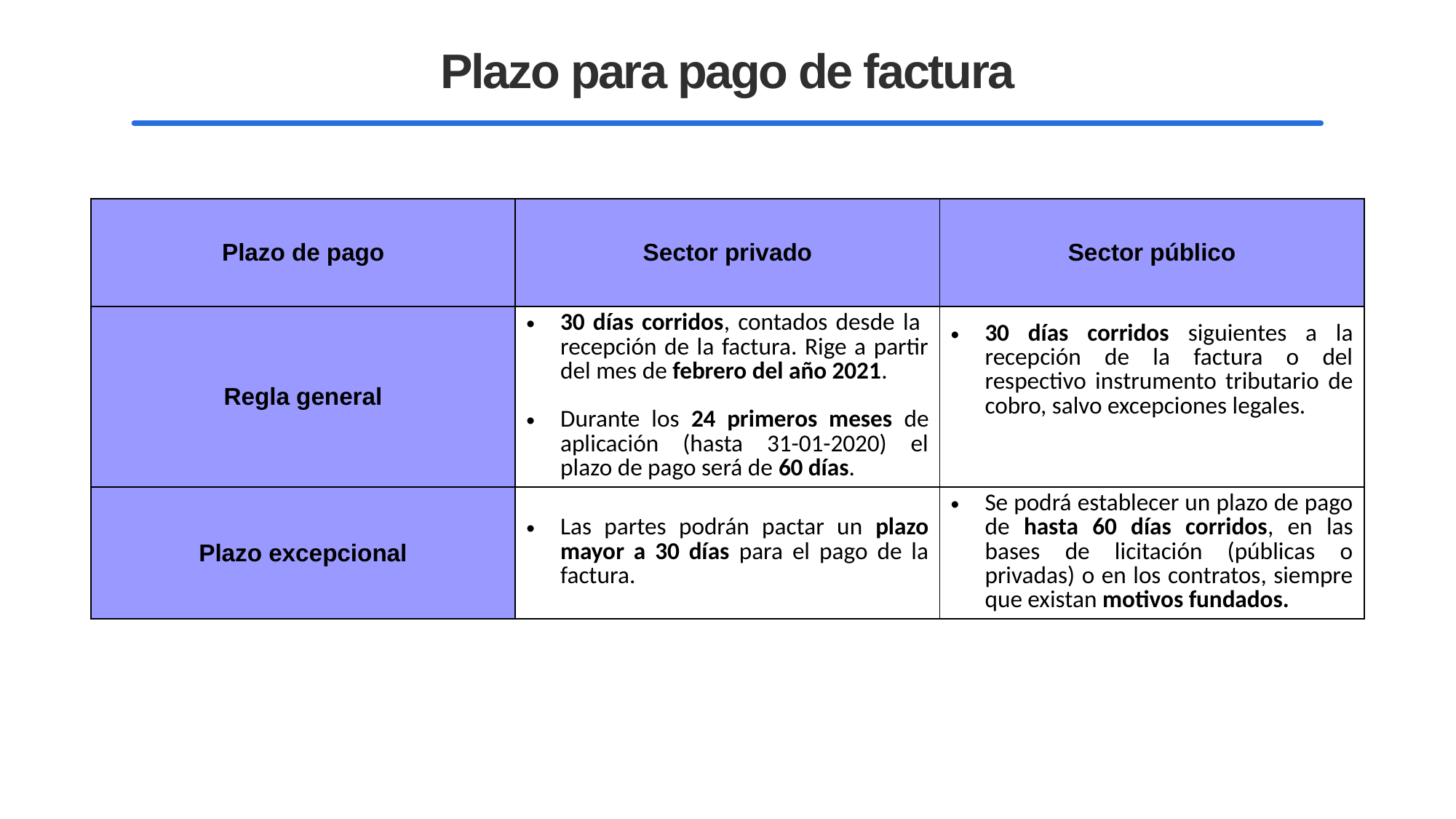

Plazo para pago de factura

| Plazo de pago | Sector privado | Sector público |
| --- | --- | --- |
| Regla general | 30 días corridos, contados desde la recepción de la factura. Rige a partir del mes de febrero del año 2021. Durante los 24 primeros meses de aplicación (hasta 31-01-2020) el plazo de pago será de 60 días. | 30 días corridos siguientes a la recepción de la factura o del respectivo instrumento tributario de cobro, salvo excepciones legales. |
| Plazo excepcional | Las partes podrán pactar un plazo mayor a 30 días para el pago de la factura. | Se podrá establecer un plazo de pago de hasta 60 días corridos, en las bases de licitación (públicas o privadas) o en los contratos, siempre que existan motivos fundados. |